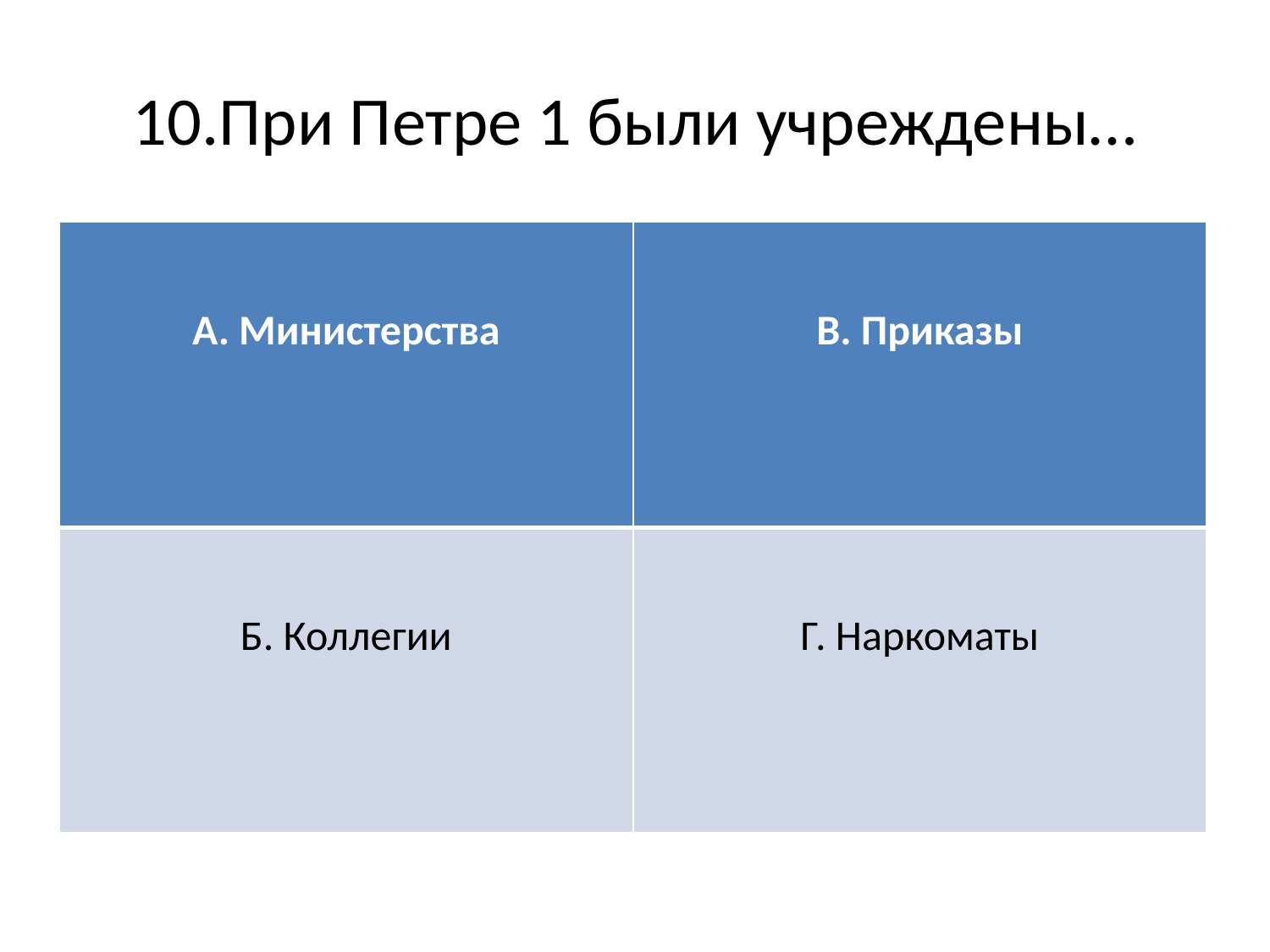

# 10.При Петре 1 были учреждены…
| А. Министерства | В. Приказы |
| --- | --- |
| Б. Коллегии | Г. Наркоматы |